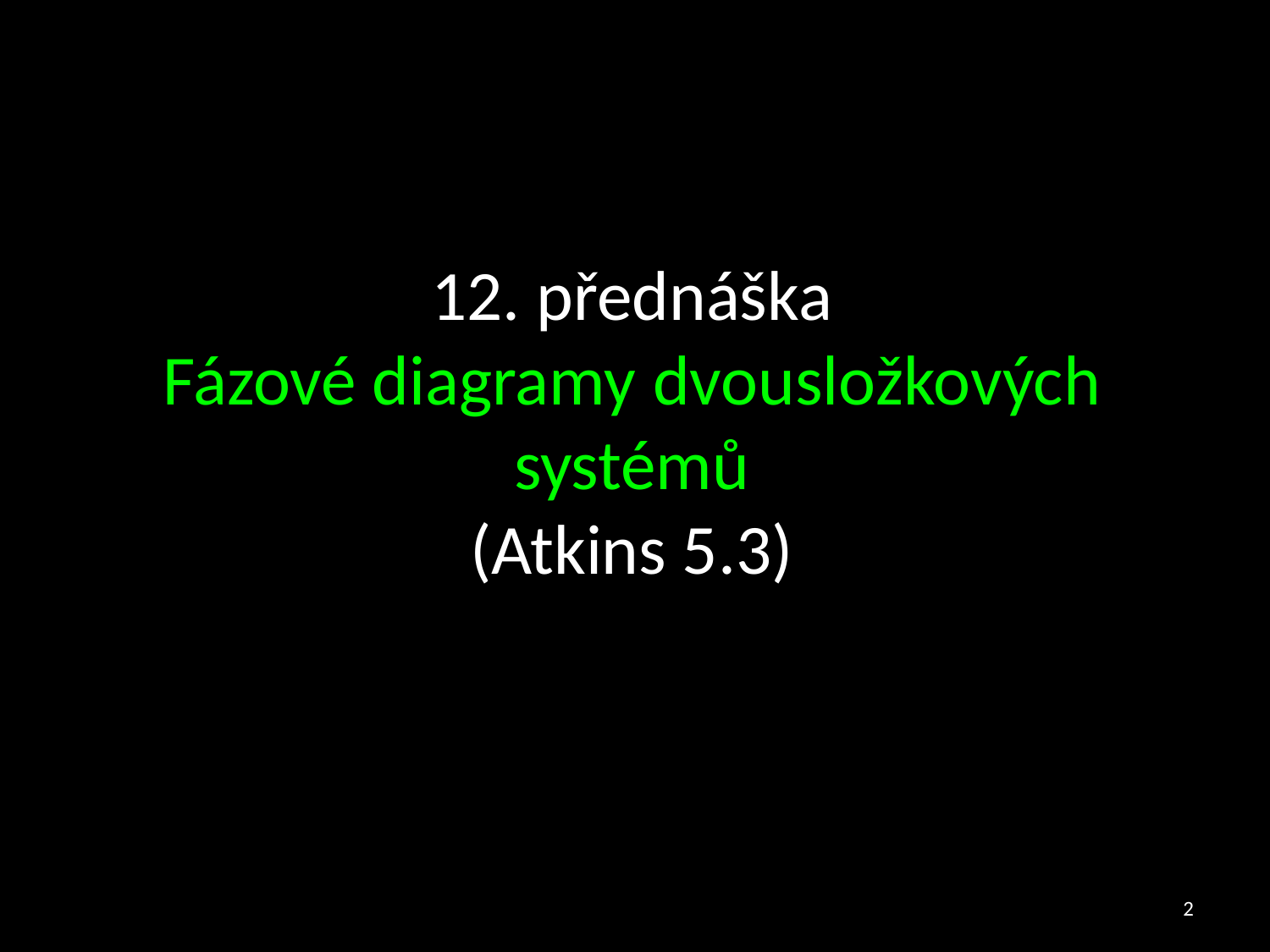

12. přednáška
Fázové diagramy dvousložkových systémů
(Atkins 5.3)
2